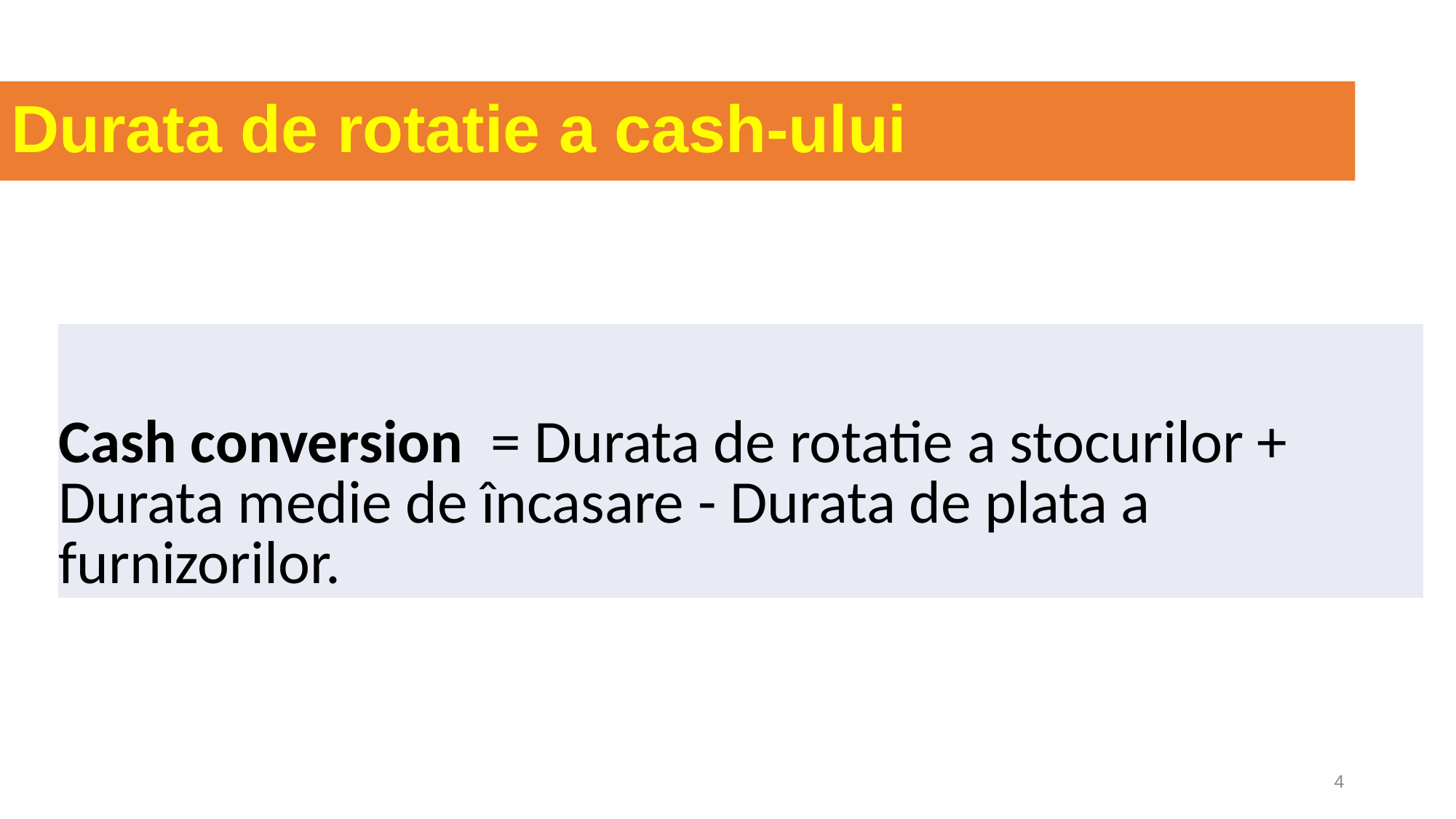

# Durata de rotatie a cash-ului
| Cash conversion = Durata de rotatie a stocurilor + Durata medie de încasare - Durata de plata a furnizorilor. |
| --- |
4